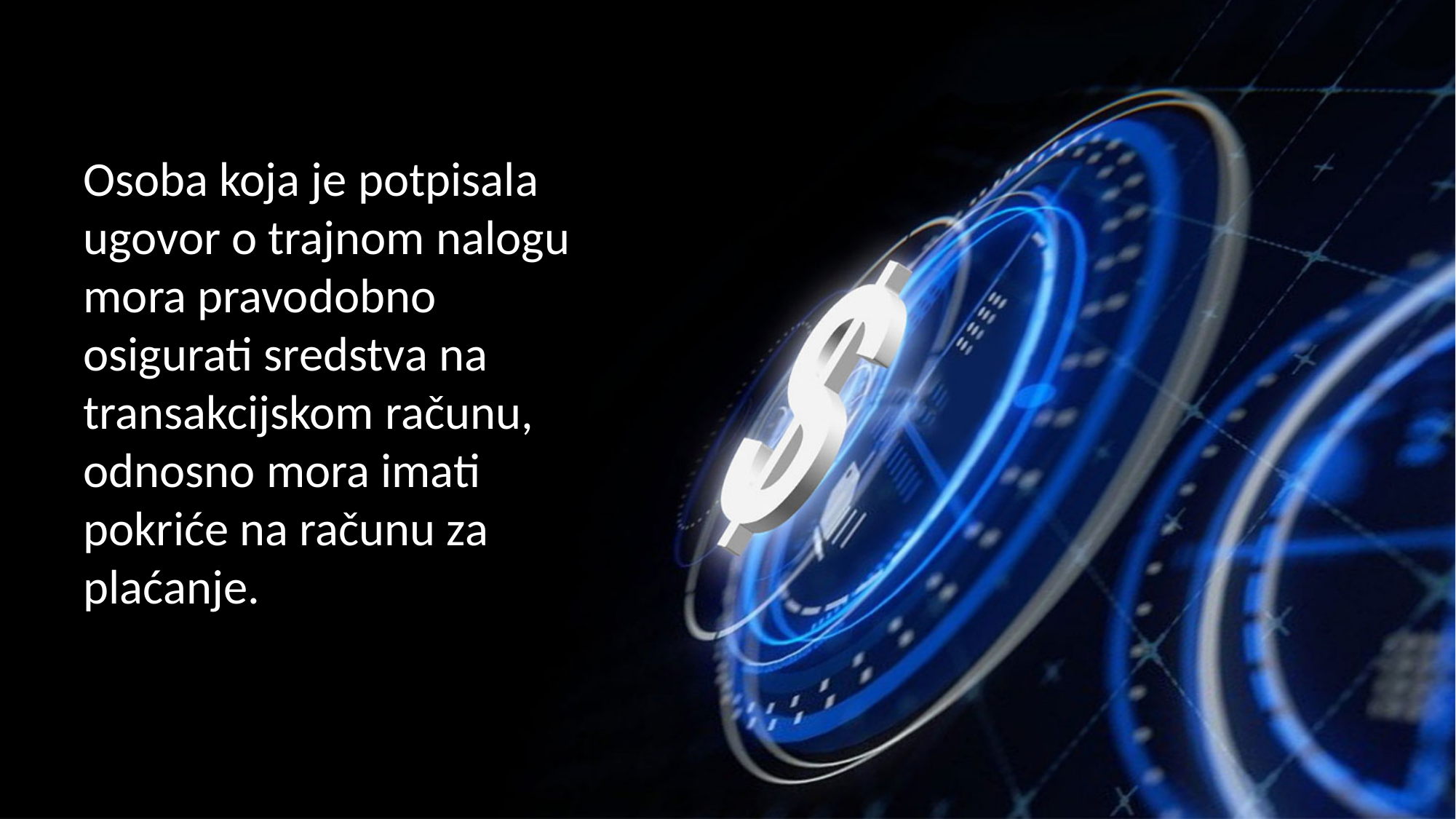

Osoba koja je potpisala ugovor o trajnom nalogu mora pravodobno osigurati sredstva na transakcijskom računu, odnosno mora imati pokriće na računu za plaćanje.